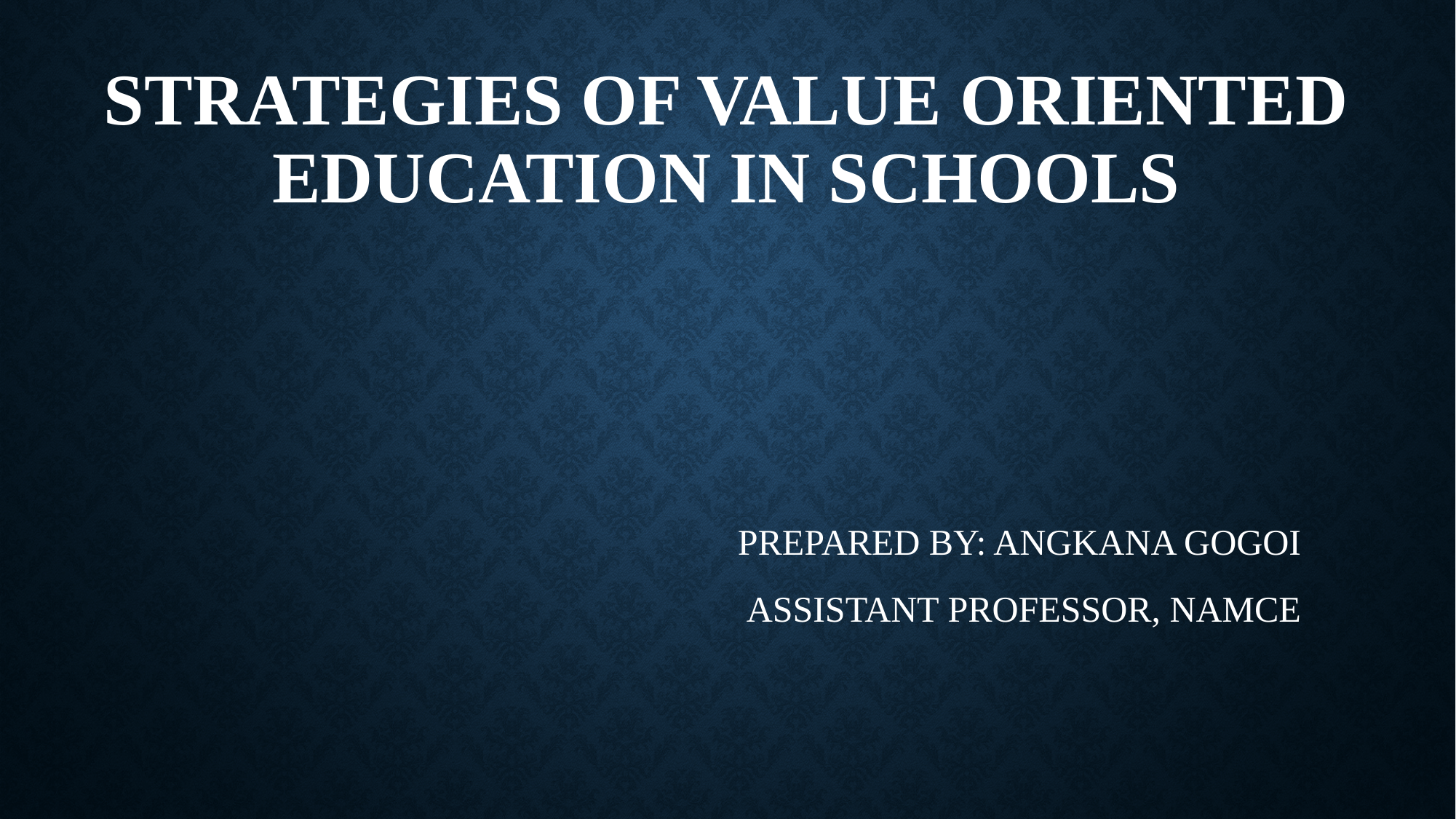

# STRATEGIES OF VALUE ORIENTED EDUCATION IN SCHOOLS
PREPARED BY: ANGKANA GOGOI
ASSISTANT PROFESSOR, NAMCE